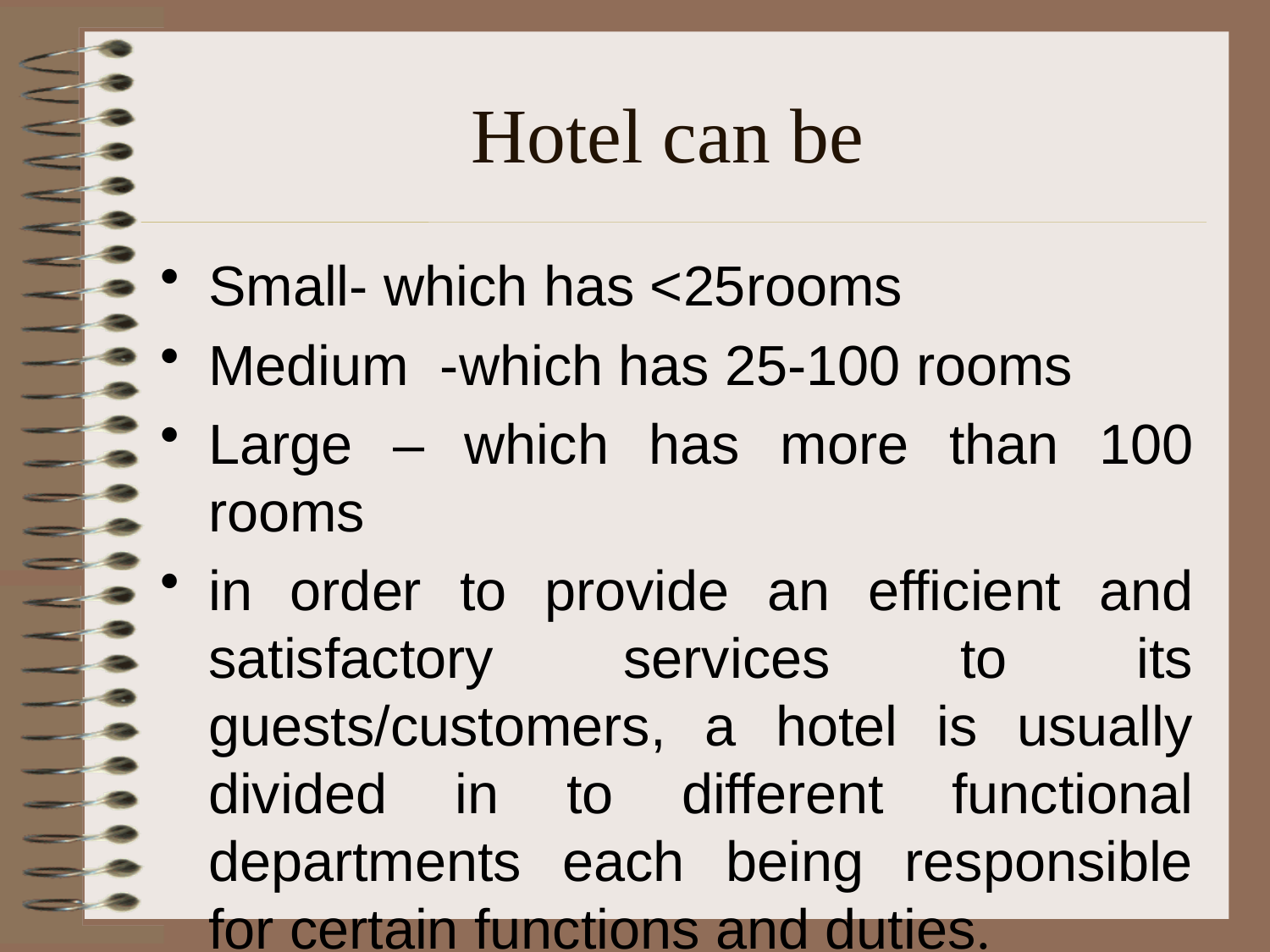

# Hotel can be
Small- which has <25rooms
Medium  -which has 25-100 rooms
Large – which has more than 100 rooms
in order to provide an efficient and satisfactory services to its guests/customers, a hotel is usually divided in to different functional departments each being responsible for certain functions and duties.